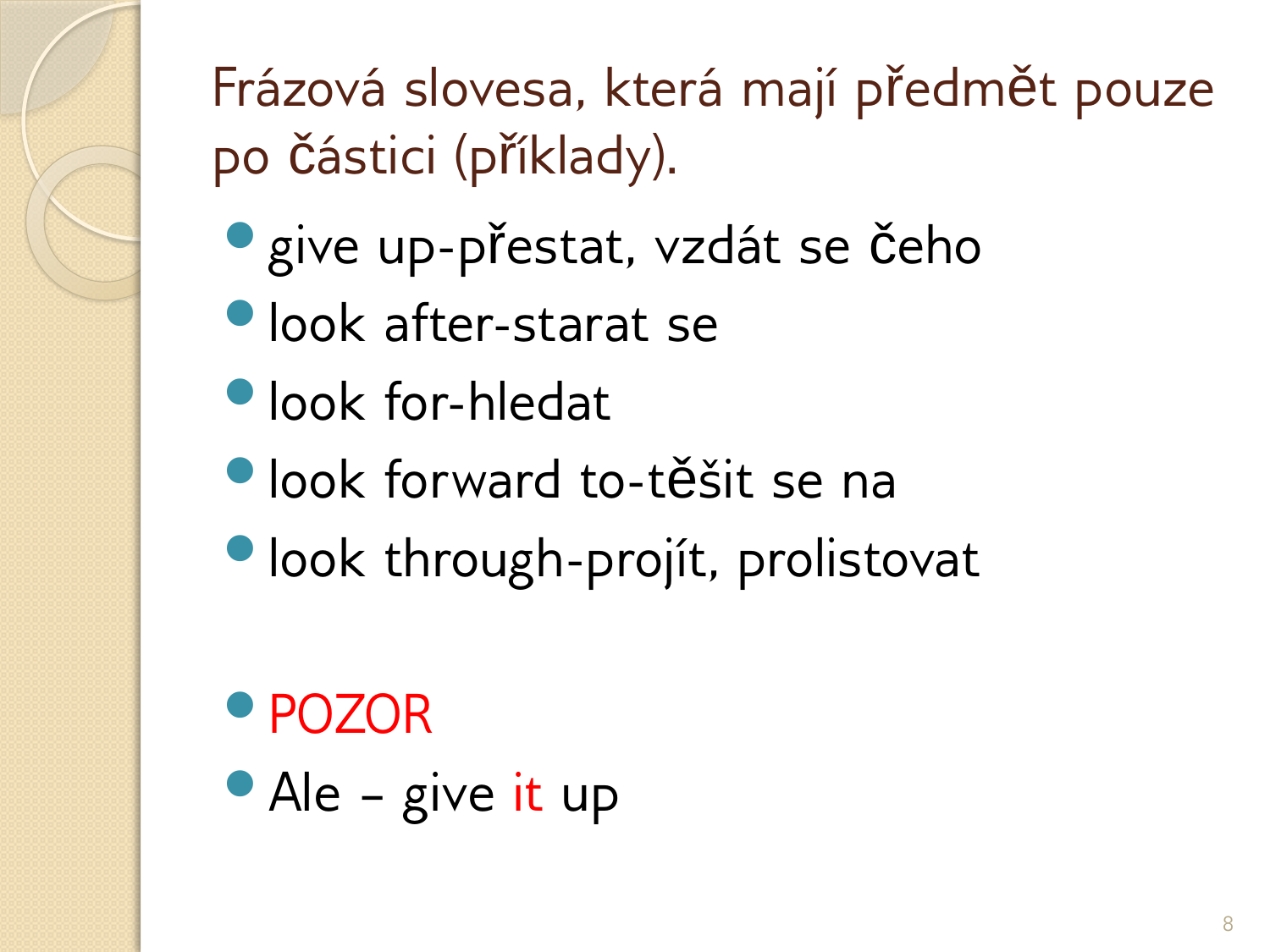

# Frázová slovesa, která mají předmět pouze po částici (příklady).
give up-přestat, vzdát se čeho
look after-starat se
look for-hledat
look forward to-těšit se na
look through-projít, prolistovat

POZOR
Ale – give it up
8